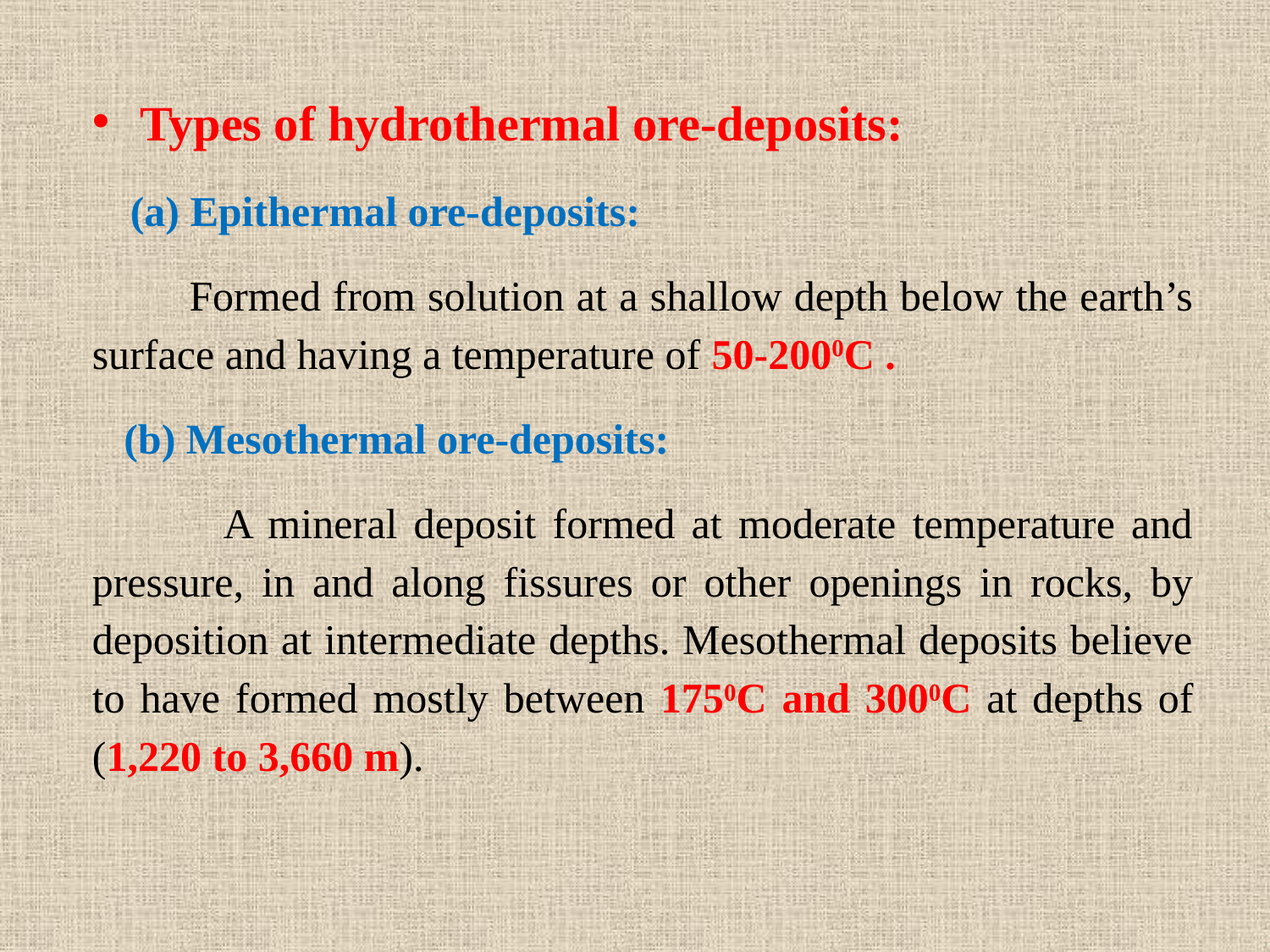

Types of hydrothermal ore-deposits:
    (a) Epithermal ore-deposits:
        Formed from solution at a shallow depth below the earth’s surface and having a temperature of 50-2000C .
   (b) Mesothermal ore-deposits:
        A mineral deposit formed at moderate temperature and pressure, in and along fissures or other openings in rocks, by deposition at intermediate depths. Mesothermal deposits believe to have formed mostly between 1750C and 3000C at depths of (1,220 to 3,660 m).